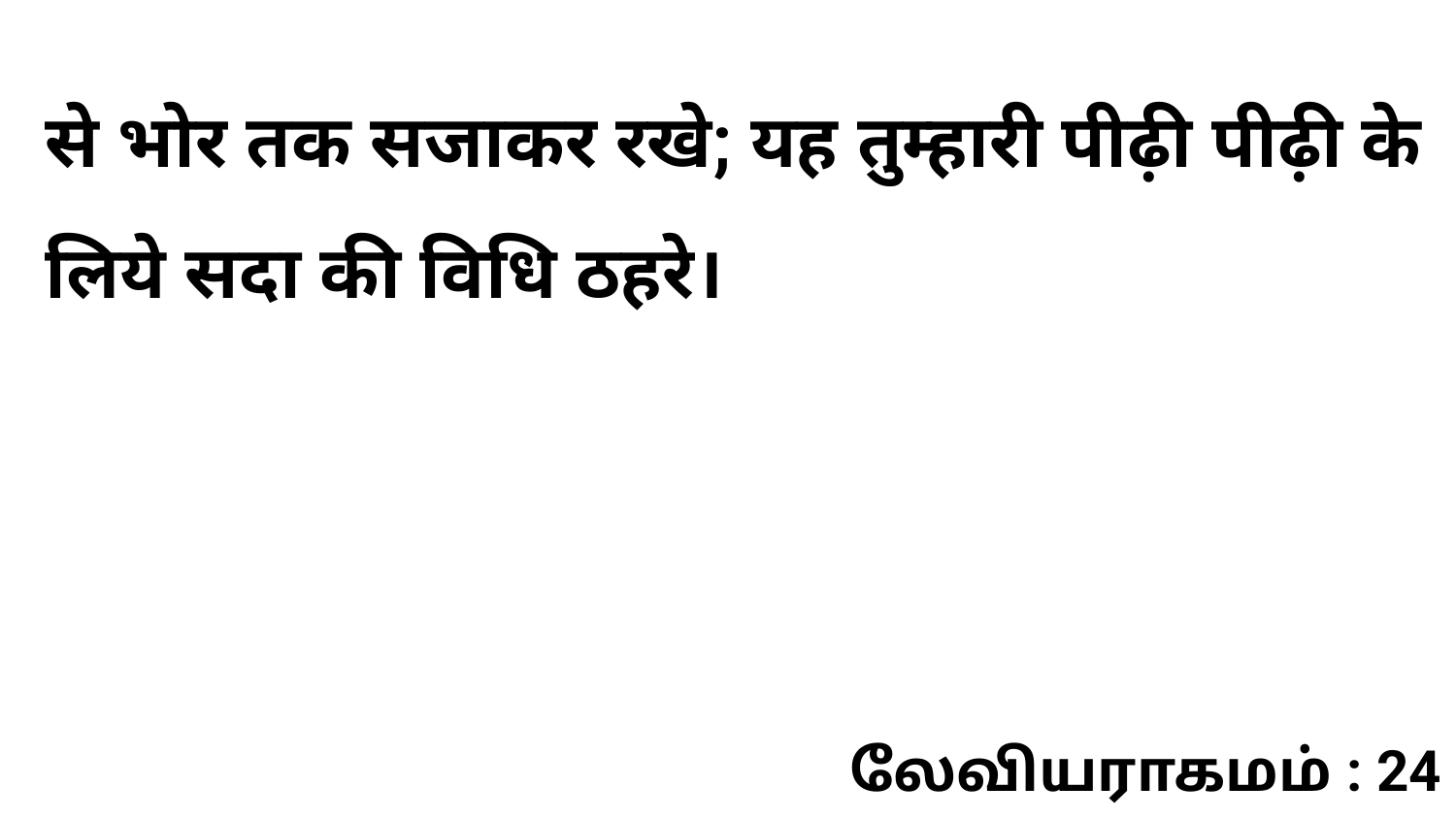

से भोर तक सजाकर रखे; यह तुम्हारी पीढ़ी पीढ़ी के लिये सदा की विधि ठहरे।
லேவியராகமம் : 24